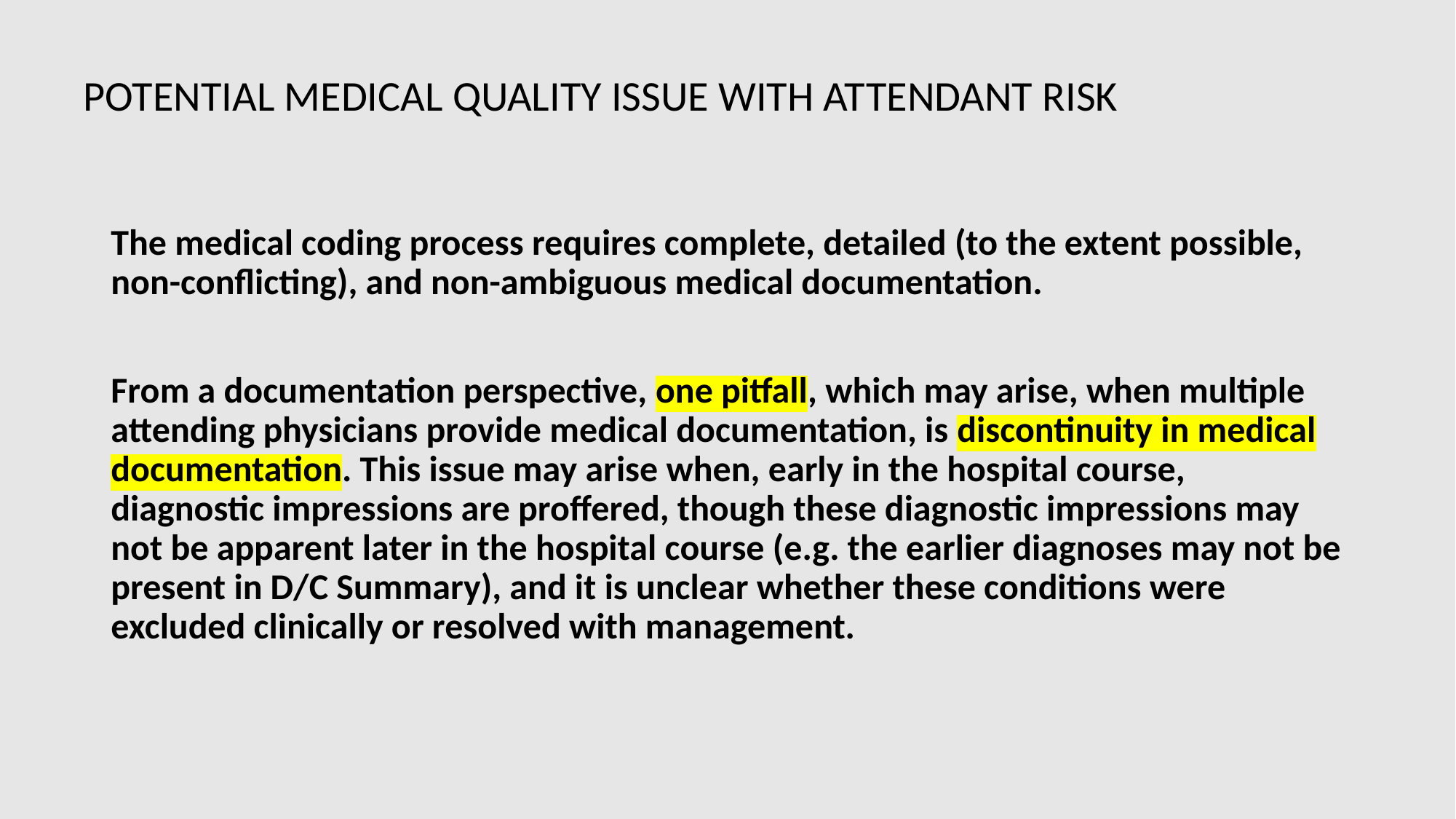

# POTENTIAL MEDICAL QUALITY ISSUE WITH ATTENDANT RISK
The medical coding process requires complete, detailed (to the extent possible, non-conflicting), and non-ambiguous medical documentation.

From a documentation perspective, one pitfall, which may arise, when multiple attending physicians provide medical documentation, is discontinuity in medical documentation. This issue may arise when, early in the hospital course, diagnostic impressions are proffered, though these diagnostic impressions may not be apparent later in the hospital course (e.g. the earlier diagnoses may not be present in D/C Summary), and it is unclear whether these conditions were excluded clinically or resolved with management.